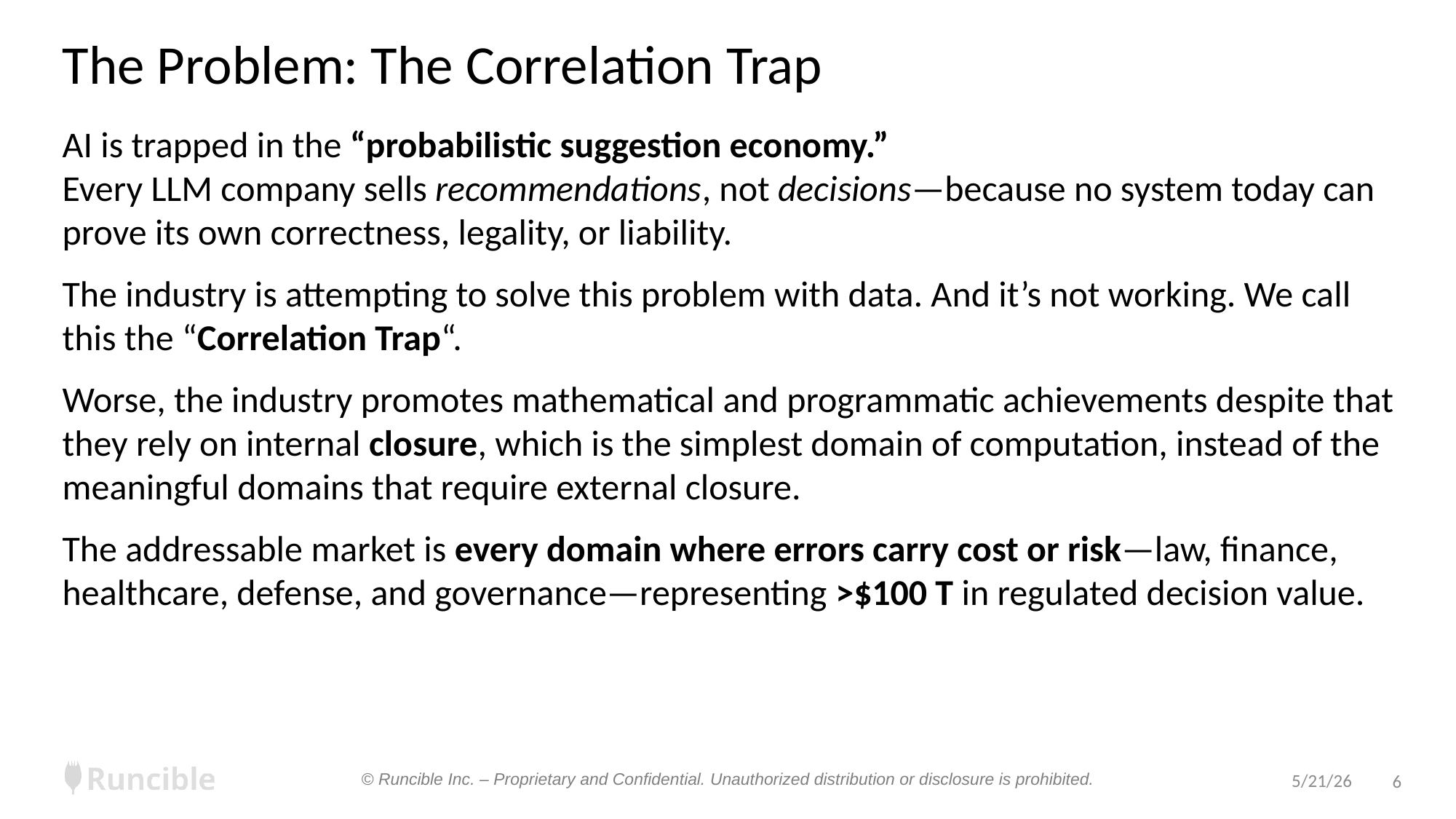

# The Problem: The Correlation Trap
AI is trapped in the “probabilistic suggestion economy.”
Every LLM company sells recommendations, not decisions—because no system today can prove its own correctness, legality, or liability.
The industry is attempting to solve this problem with data. And it’s not working. We call this the “Correlation Trap“.
Worse, the industry promotes mathematical and programmatic achievements despite that they rely on internal closure, which is the simplest domain of computation, instead of the meaningful domains that require external closure.
The addressable market is every domain where errors carry cost or risk—law, finance, healthcare, defense, and governance—representing >$100 T in regulated decision value.